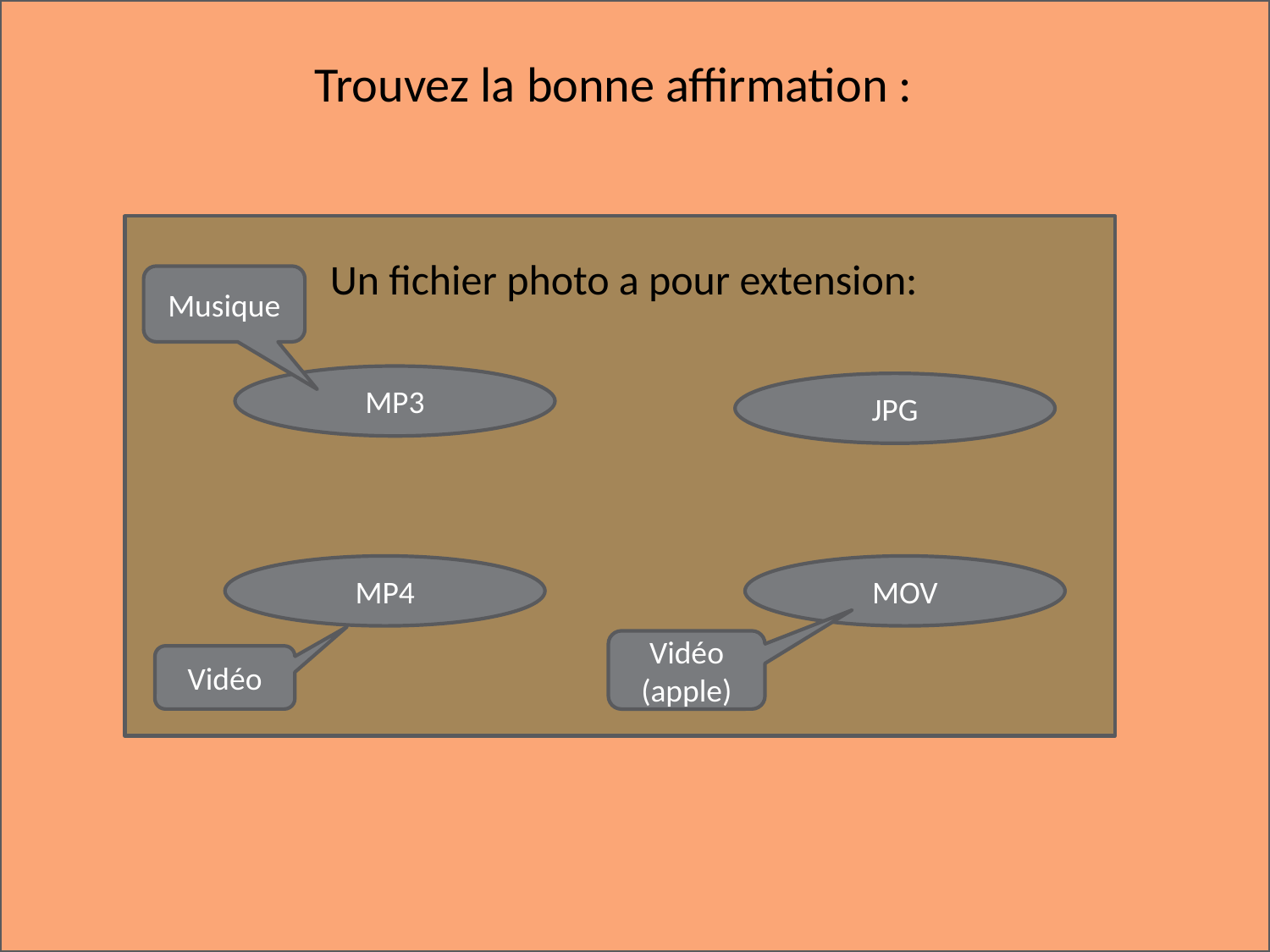

Trouvez la bonne affirmation :

Un fichier photo a pour extension:
Musique
MP3
JPG
MP4
MOV
Vidéo (apple)
Vidéo
Cours Nogenternet
9